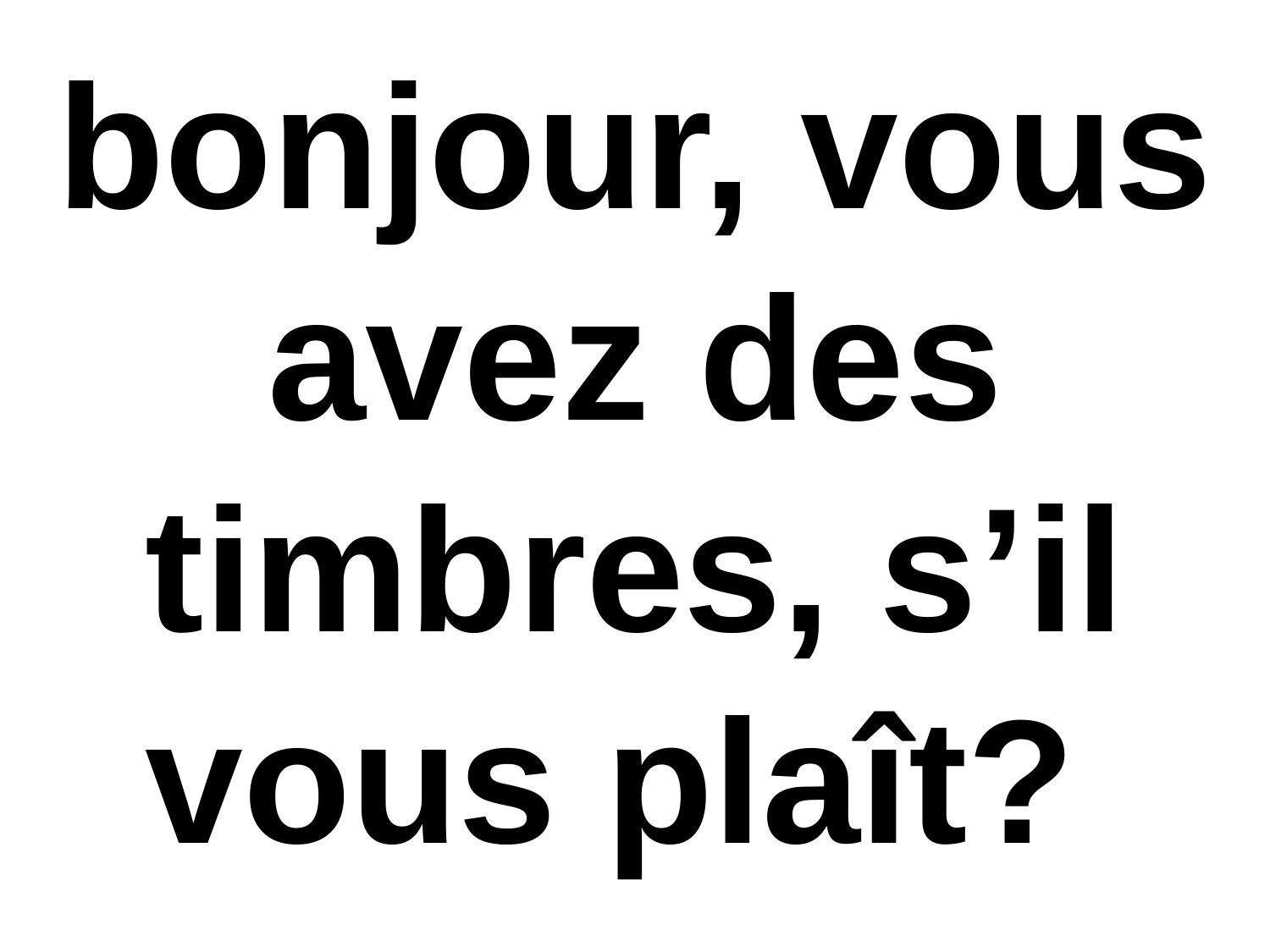

bonjour, vous avez des timbres, s’il vous plaît?